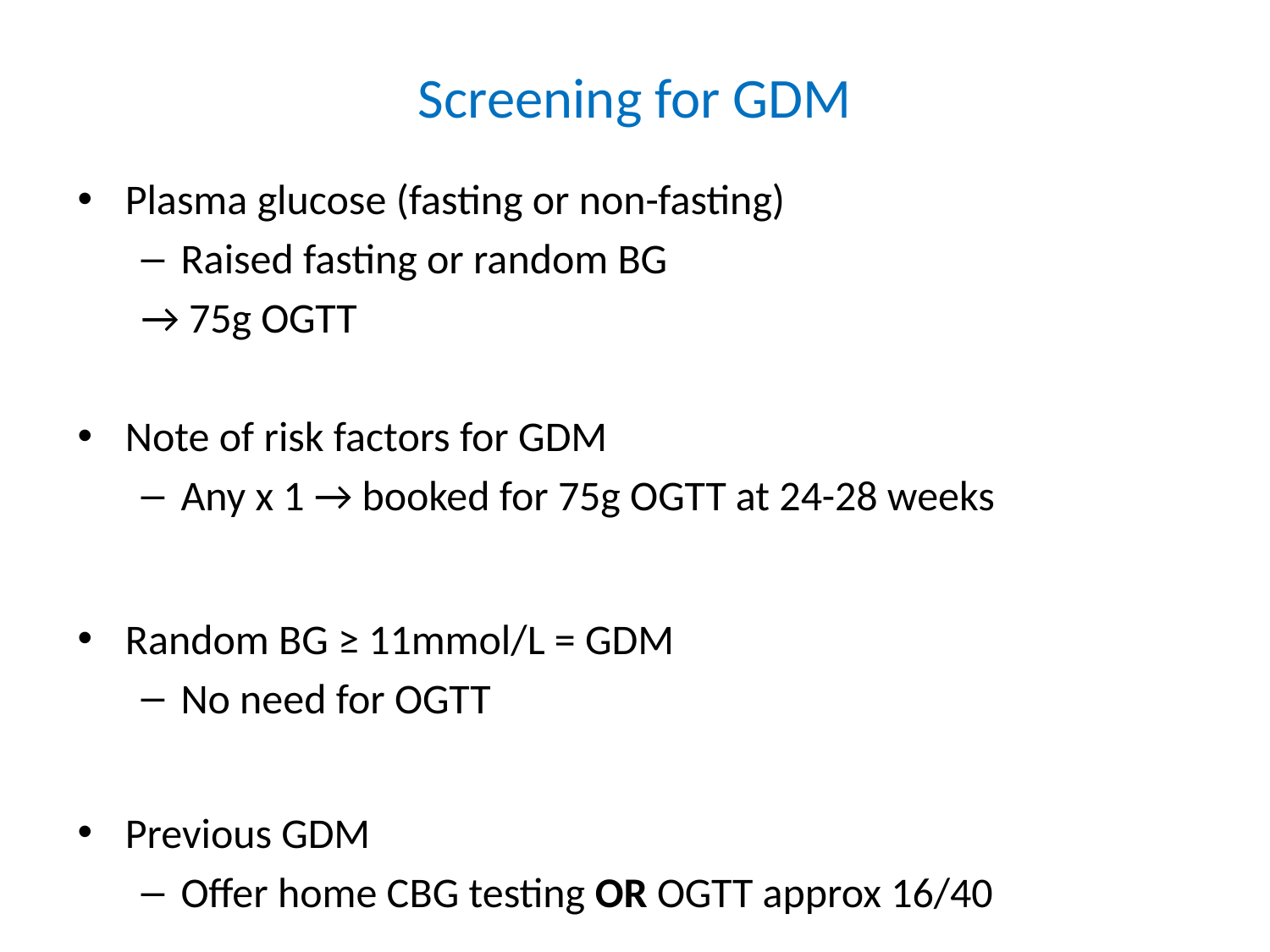

# Screening for GDM
Plasma glucose (fasting or non-fasting)
Raised fasting or random BG
→ 75g OGTT

Note of risk factors for GDM
Any x 1 → booked for 75g OGTT at 24-28 weeks

Random BG ≥ 11mmol/L = GDM
No need for OGTT

Previous GDM
Offer home CBG testing OR OGTT approx 16/40